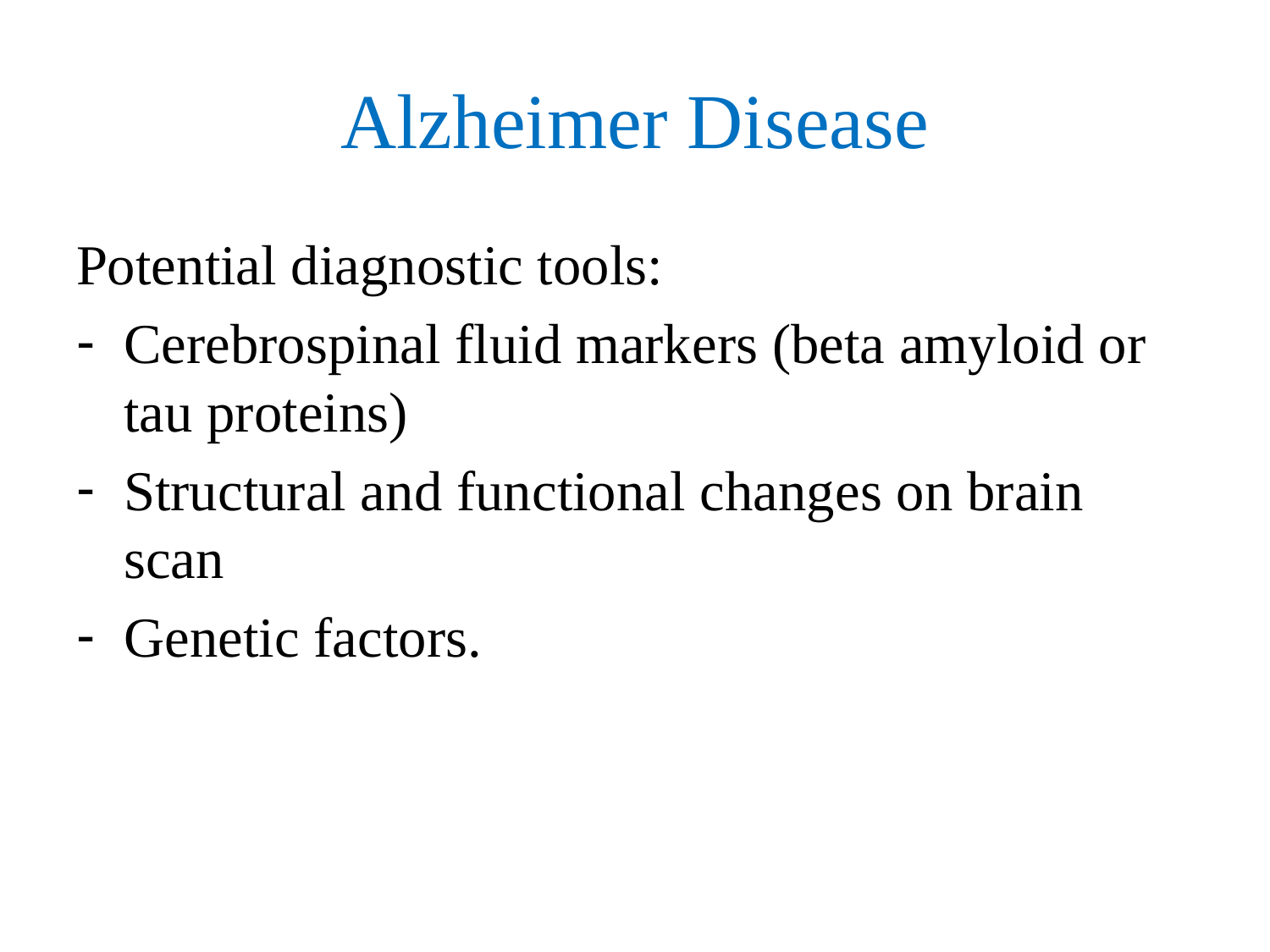

# Alzheimer Disease
Potential diagnostic tools:
Cerebrospinal fluid markers (beta amyloid or tau proteins)
Structural and functional changes on brain scan
Genetic factors.